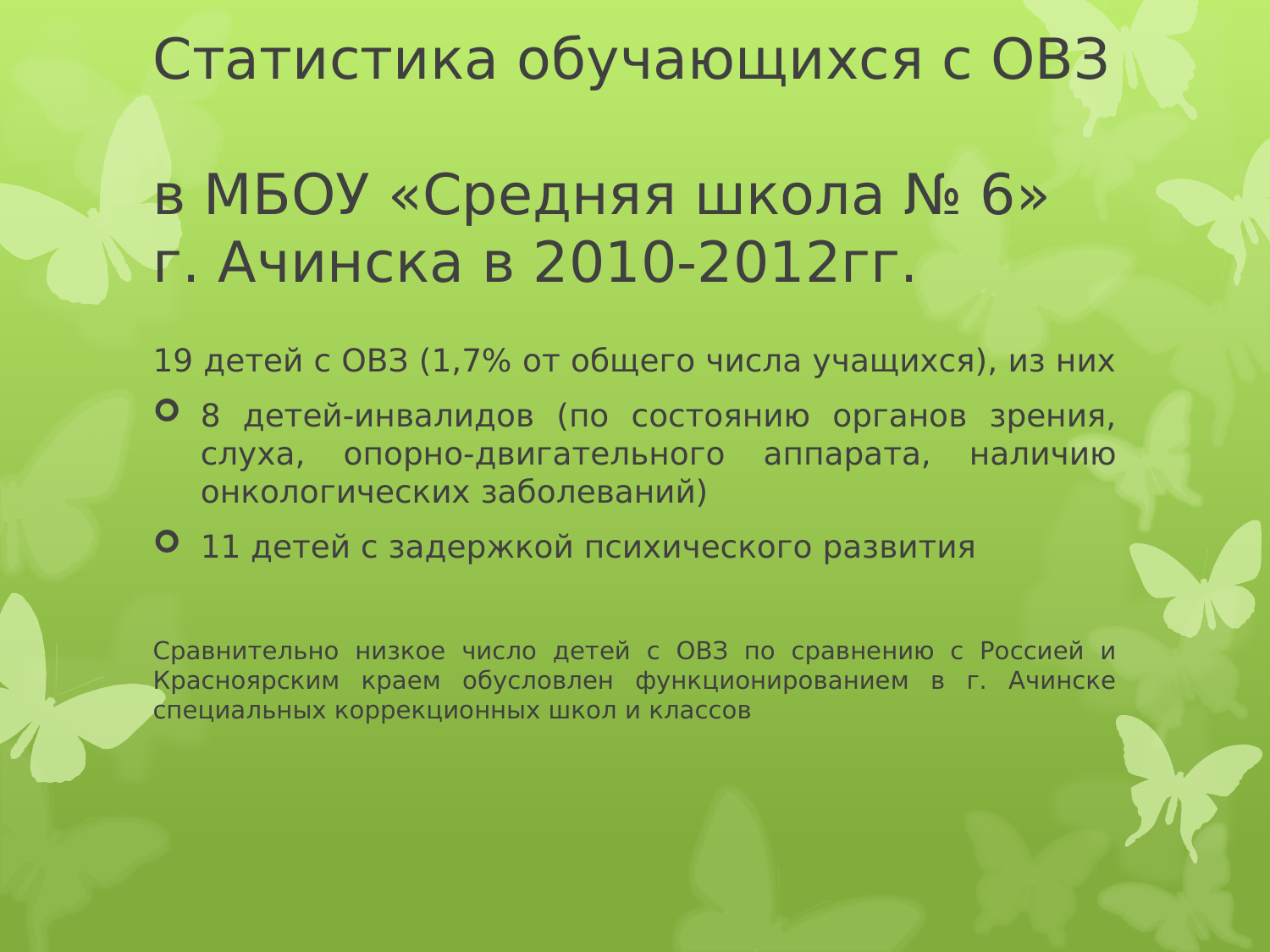

# Статистика обучающихся с ОВЗ в МБОУ «Средняя школа № 6» г. Ачинска в 2010-2012гг.
19 детей с ОВЗ (1,7% от общего числа учащихся), из них
8 детей-инвалидов (по состоянию органов зрения, слуха, опорно-двигательного аппарата, наличию онкологических заболеваний)
11 детей с задержкой психического развития

Сравнительно низкое число детей с ОВЗ по сравнению с Россией и Красноярским краем обусловлен функционированием в г. Ачинске специальных коррекционных школ и классов